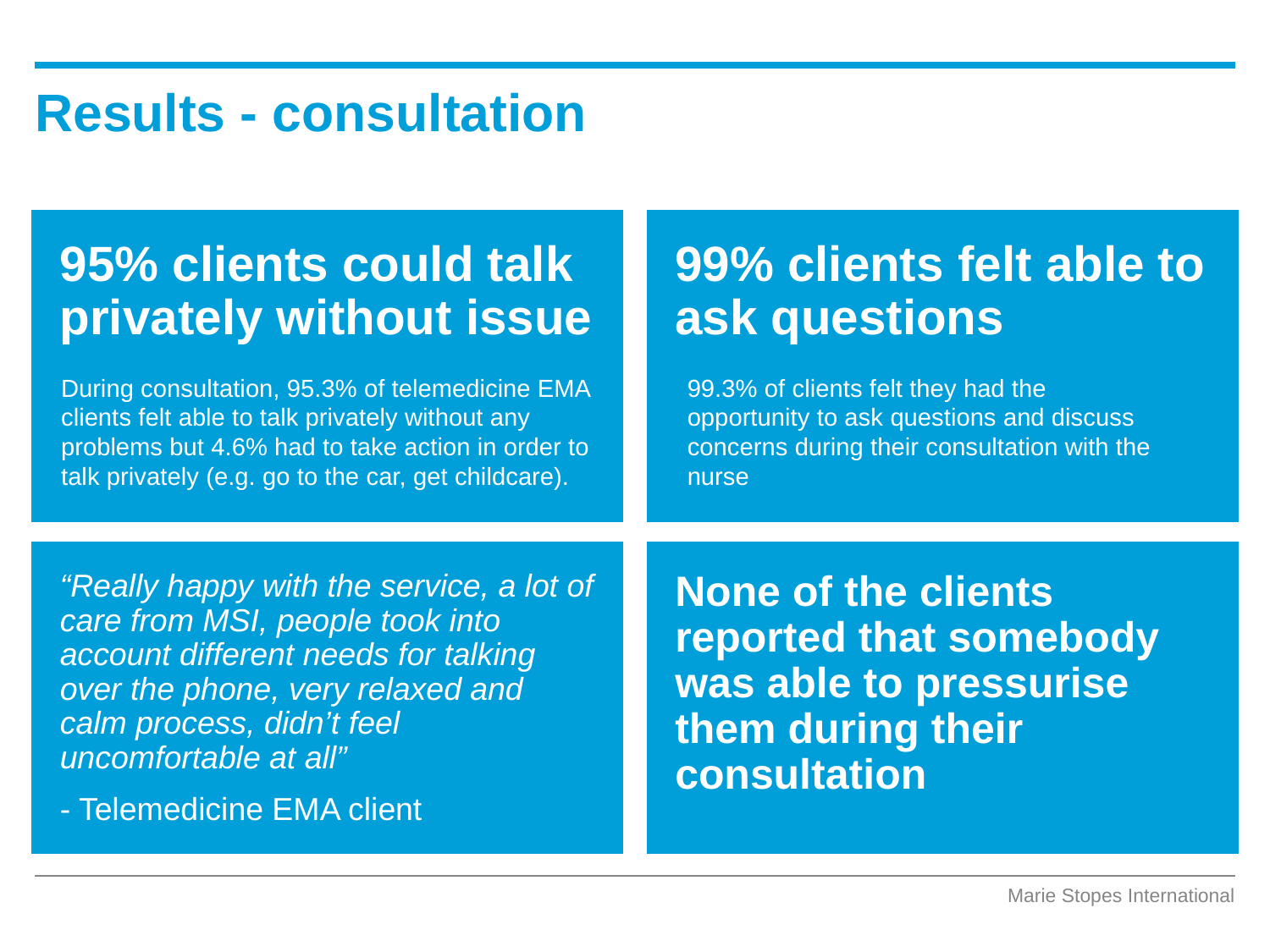

# Results - consultation
95% clients could talk privately without issue
99% clients felt able to ask questions
During consultation, 95.3% of telemedicine EMA clients felt able to talk privately without any problems but 4.6% had to take action in order to talk privately (e.g. go to the car, get childcare).
99.3% of clients felt they had the opportunity to ask questions and discuss concerns during their consultation with the nurse
“Really happy with the service, a lot of care from MSI, people took into account different needs for talking over the phone, very relaxed and calm process, didn’t feel uncomfortable at all”
- Telemedicine EMA client
None of the clients reported that somebody was able to pressurise them during their consultation